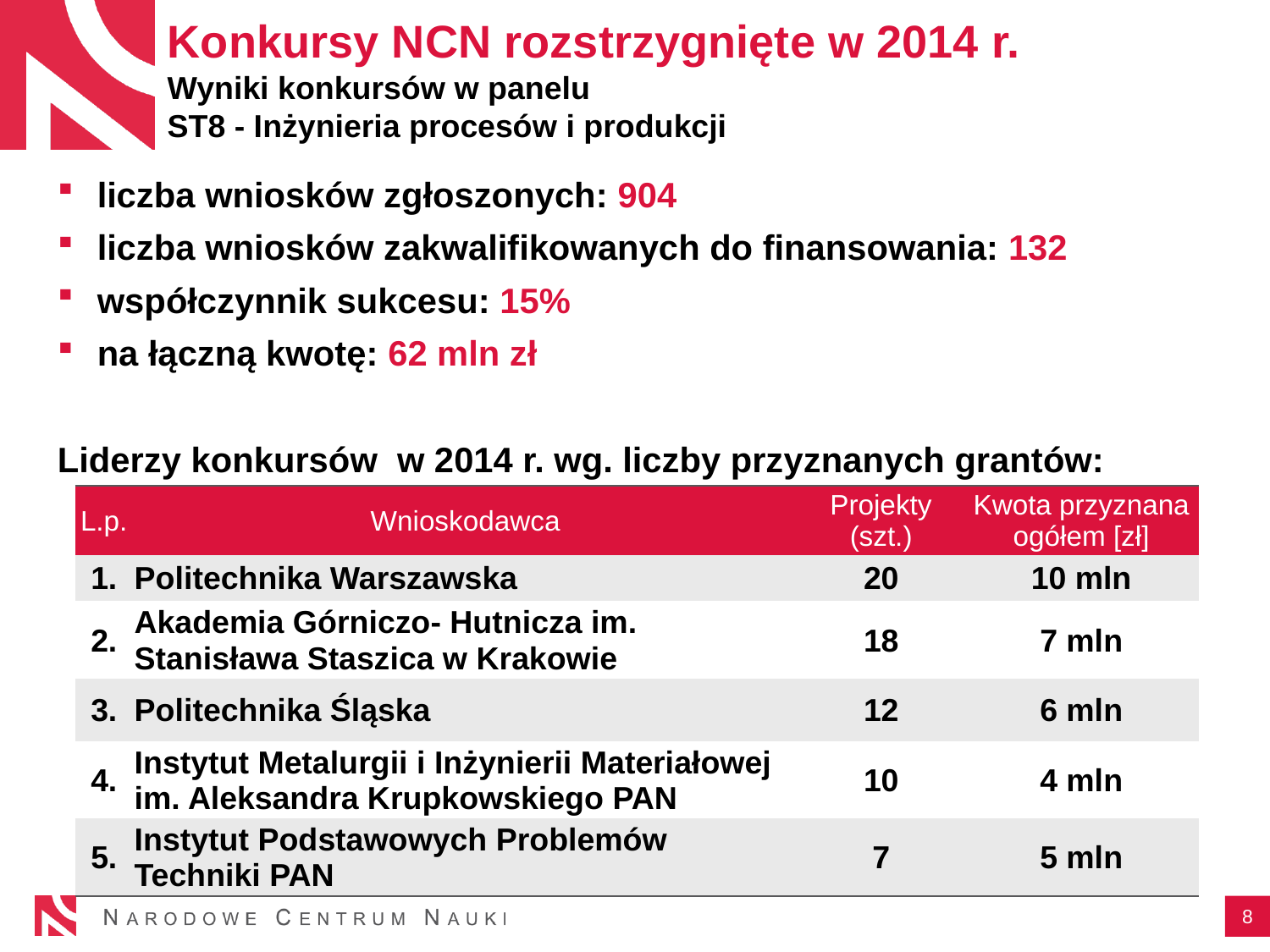

Konkursy NCN rozstrzygnięte w 2014 r.
Wyniki konkursów w panelu
ST8 - Inżynieria procesów i produkcji
liczba wniosków zgłoszonych: 904
liczba wniosków zakwalifikowanych do finansowania: 132
współczynnik sukcesu: 15%
na łączną kwotę: 62 mln zł

Liderzy konkursów  w 2014 r. wg. liczby przyznanych grantów:

| L.p. | Wnioskodawca | Projekty (szt.) | Kwota przyznana ogółem [zł] |
| --- | --- | --- | --- |
| 1. | Politechnika Warszawska | 20 | 10 mln |
| 2. | Akademia Górniczo- Hutnicza im. Stanisława Staszica w Krakowie | 18 | 7 mln |
| 3. | Politechnika Śląska | 12 | 6 mln |
| 4. | Instytut Metalurgii i Inżynierii Materiałowej im. Aleksandra Krupkowskiego PAN | 10 | 4 mln |
| 5. | Instytut Podstawowych Problemów Techniki PAN | 7 | 5 mln |
8